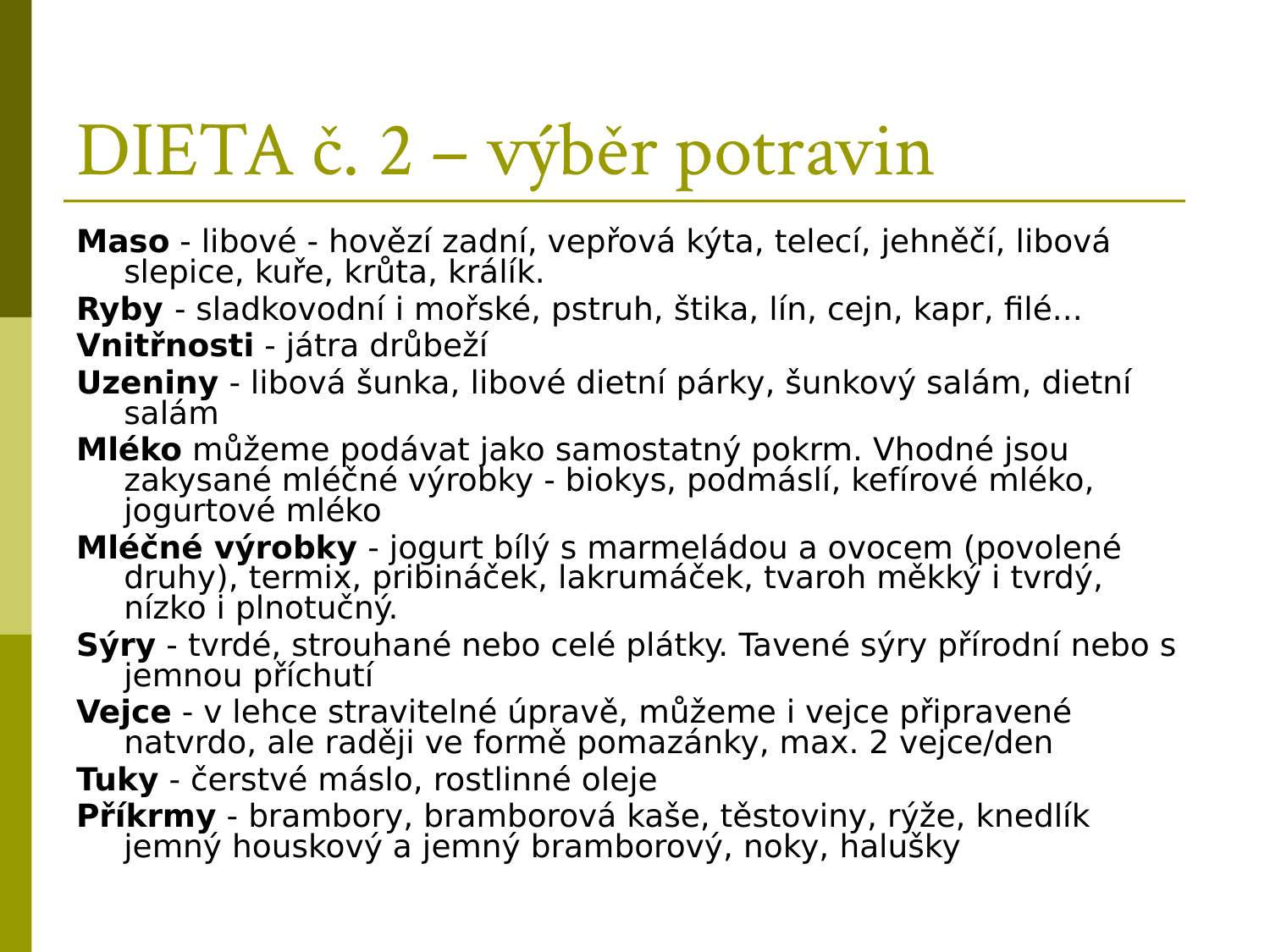

# DIETA č. 2 – výběr potravin
Maso - libové - hovězí zadní, vepřová kýta, telecí, jehněčí, libová slepice, kuře, krůta, králík.
Ryby - sladkovodní i mořské, pstruh, štika, lín, cejn, kapr, filé...
Vnitřnosti - játra drůbeží
Uzeniny - libová šunka, libové dietní párky, šunkový salám, dietní salám
Mléko můžeme podávat jako samostatný pokrm. Vhodné jsou zakysané mléčné výrobky - biokys, podmáslí, kefírové mléko, jogurtové mléko
Mléčné výrobky - jogurt bílý s marmeládou a ovocem (povolené druhy), termix, pribináček, lakrumáček, tvaroh měkký i tvrdý, nízko i plnotučný.
Sýry - tvrdé, strouhané nebo celé plátky. Tavené sýry přírodní nebo s jemnou příchutí
Vejce - v lehce stravitelné úpravě, můžeme i vejce připravené natvrdo, ale raději ve formě pomazánky, max. 2 vejce/den
Tuky - čerstvé máslo, rostlinné oleje
Příkrmy - brambory, bramborová kaše, těstoviny, rýže, knedlík jemný houskový a jemný bramborový, noky, halušky